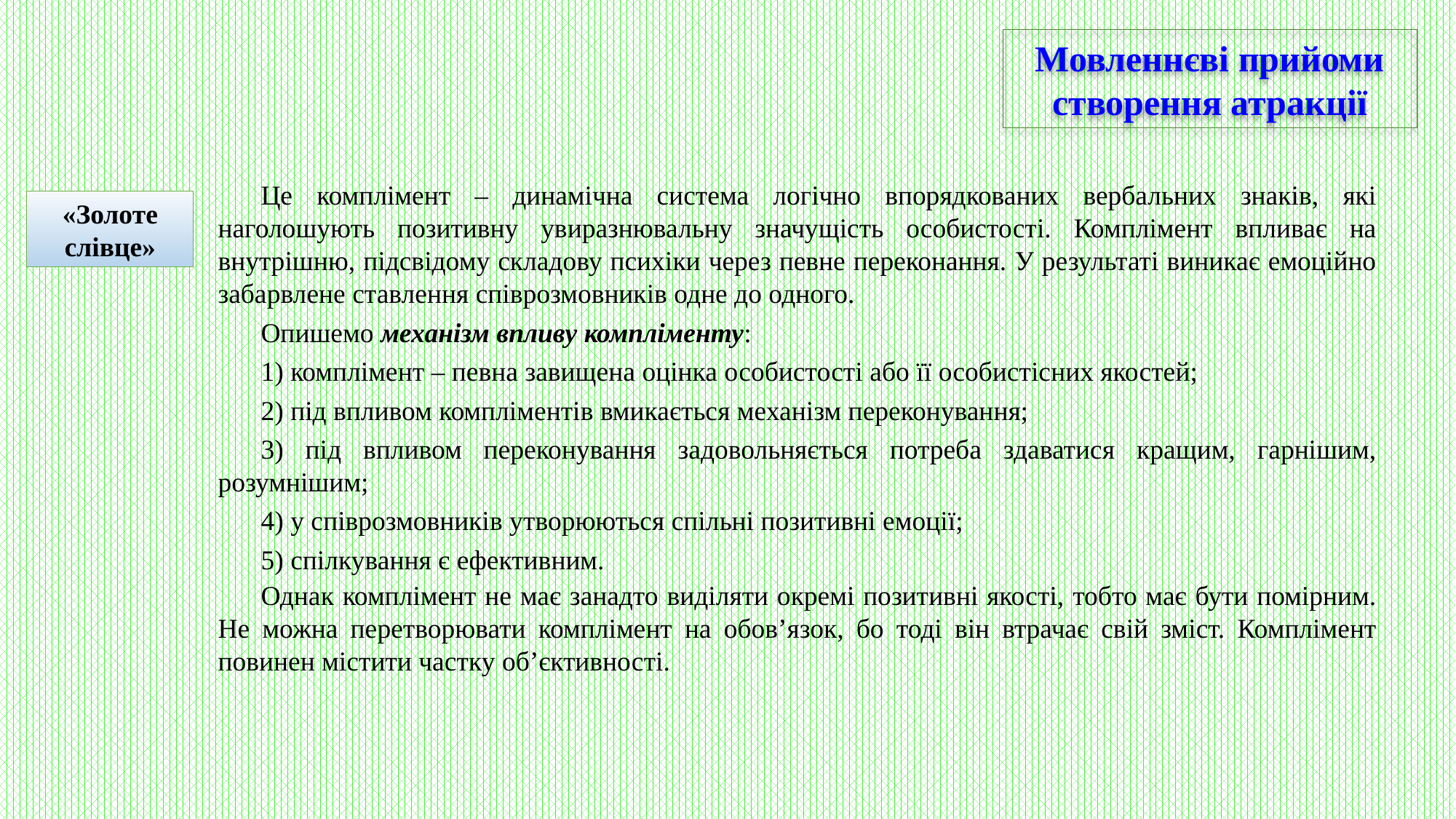

Мовленнєві прийоми створення атракції
Це комплімент – динамічна система логічно впорядкованих вербальних знаків, які наголошують позитивну увиразнювальну значущість особистості. Комплімент впливає на внутрішню, підсвідому складову психіки через певне переконання. У результаті виникає емоційно забарвлене ставлення співрозмовників одне до одного.
Опишемо механізм впливу компліменту:
1) комплімент – певна завищена оцінка особистості або її особистісних якостей;
2) під впливом компліментів вмикається механізм переконування;
3) під впливом переконування задовольняється потреба здаватися кращим, гарнішим, розумнішим;
4) у співрозмовників утворюються спільні позитивні емоції;
5) спілкування є ефективним.
Однак комплімент не має занадто виділяти окремі позитивні якості, тобто має бути помірним. Не можна перетворювати комплімент на обов’язок, бо тоді він втрачає свій зміст. Комплімент повинен містити частку об’єктивності.
«Золоте слівце»